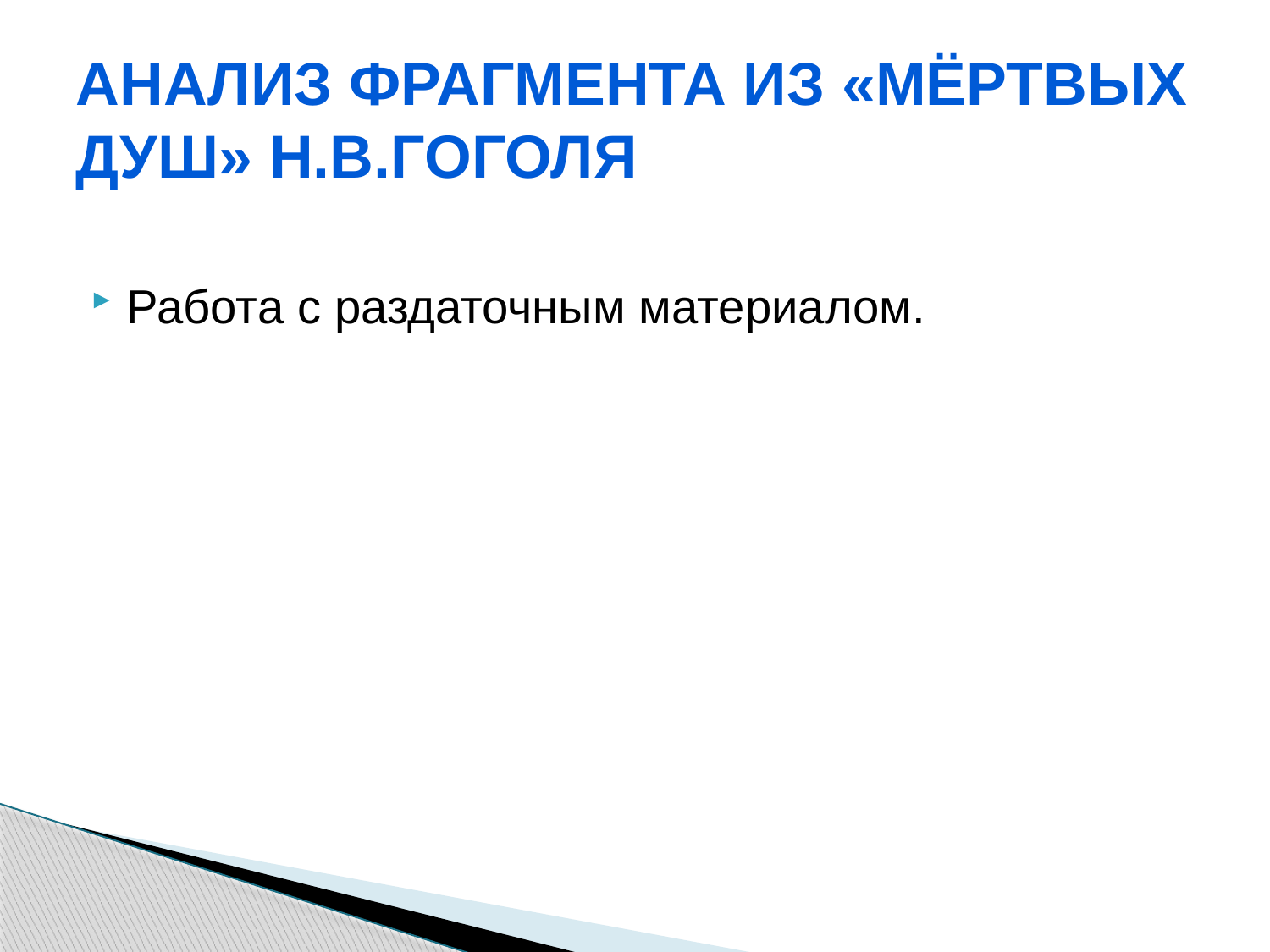

# Анализ фрагмента из «Мёртвых душ» Н.В.Гоголя

Работа с раздаточным материалом.